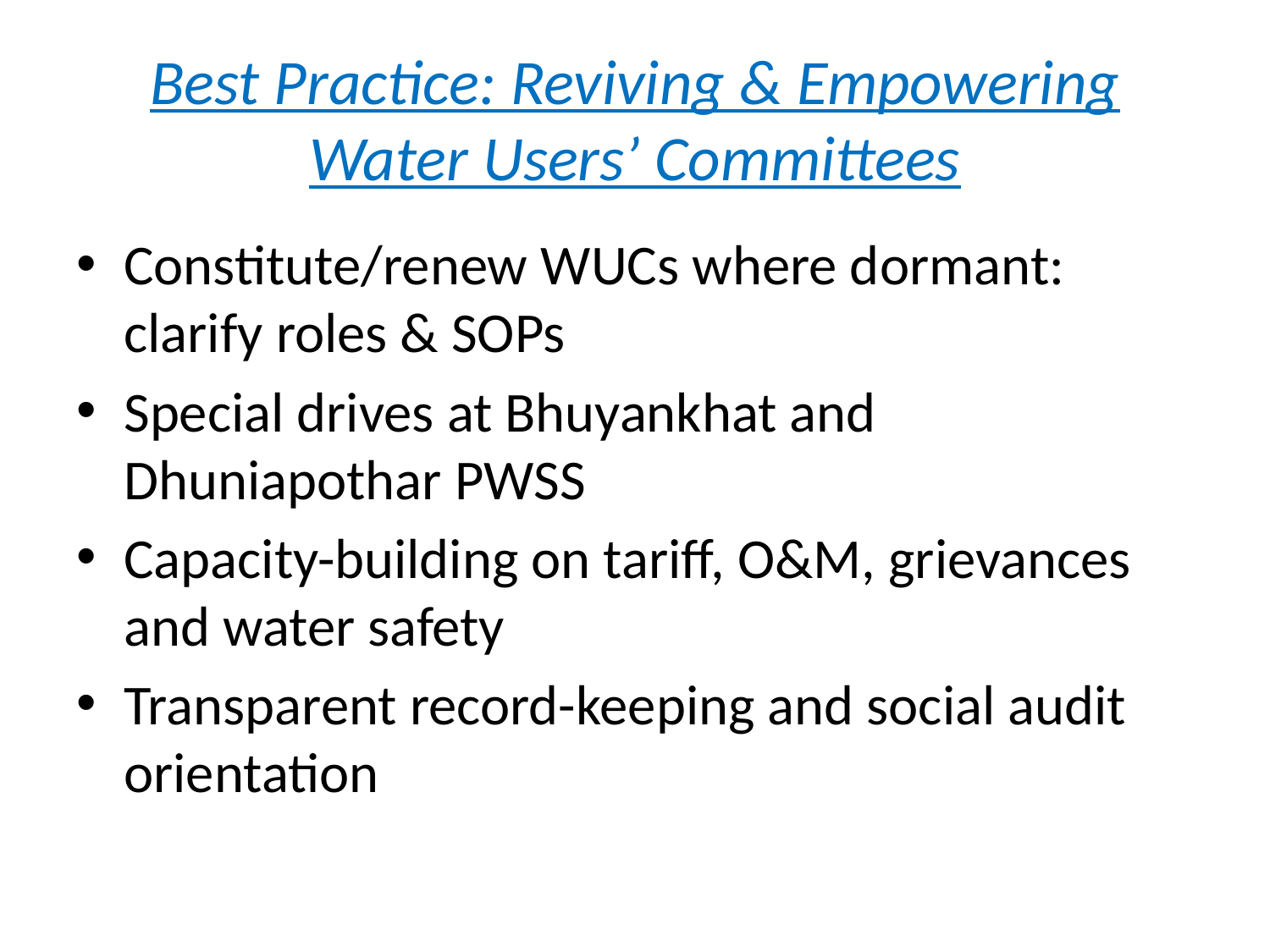

# Best Practice: Reviving & Empowering Water Users’ Committees
Constitute/renew WUCs where dormant: clarify roles & SOPs
Special drives at Bhuyankhat and Dhuniapothar PWSS
Capacity-building on tariff, O&M, grievances and water safety
Transparent record-keeping and social audit orientation